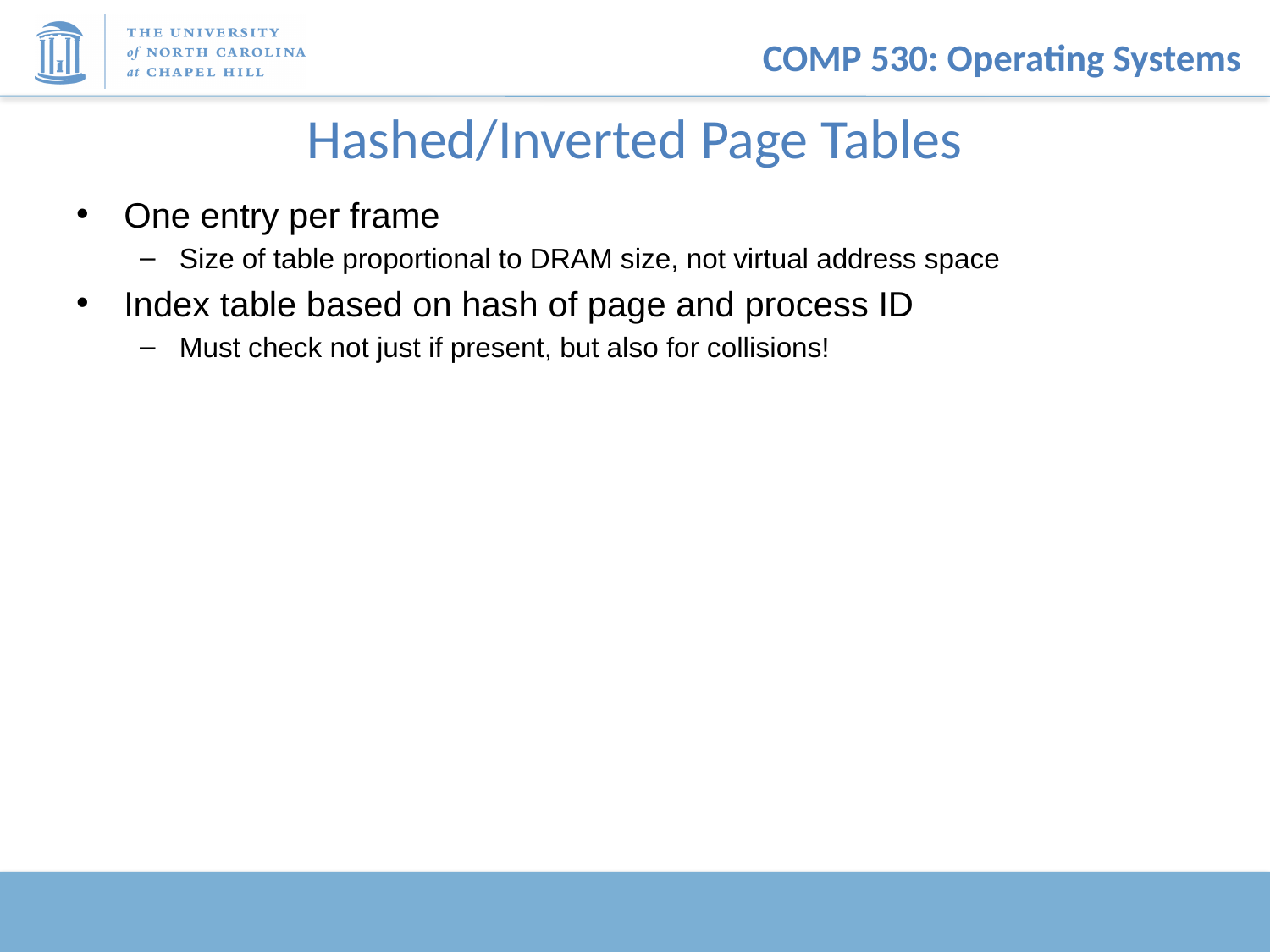

# Hashed/Inverted Page Tables
One entry per frame
Size of table proportional to DRAM size, not virtual address space
Index table based on hash of page and process ID
Must check not just if present, but also for collisions!